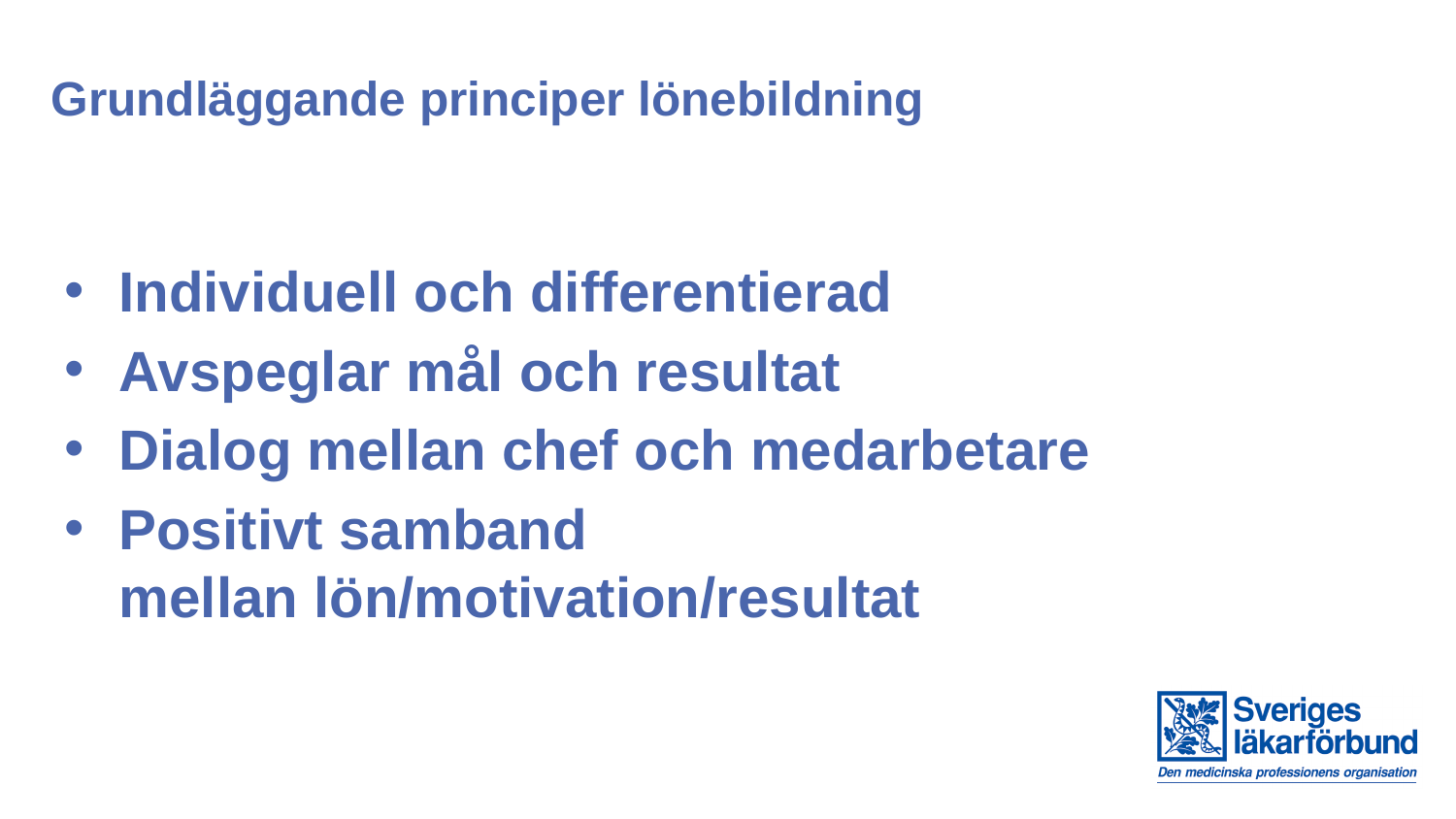

# Grundläggande principer lönebildning​
Individuell och differentierad​
Avspeglar mål och resultat​
Dialog mellan chef och medarbetare ​
Positivt samband mellan lön/motivation/resultat​